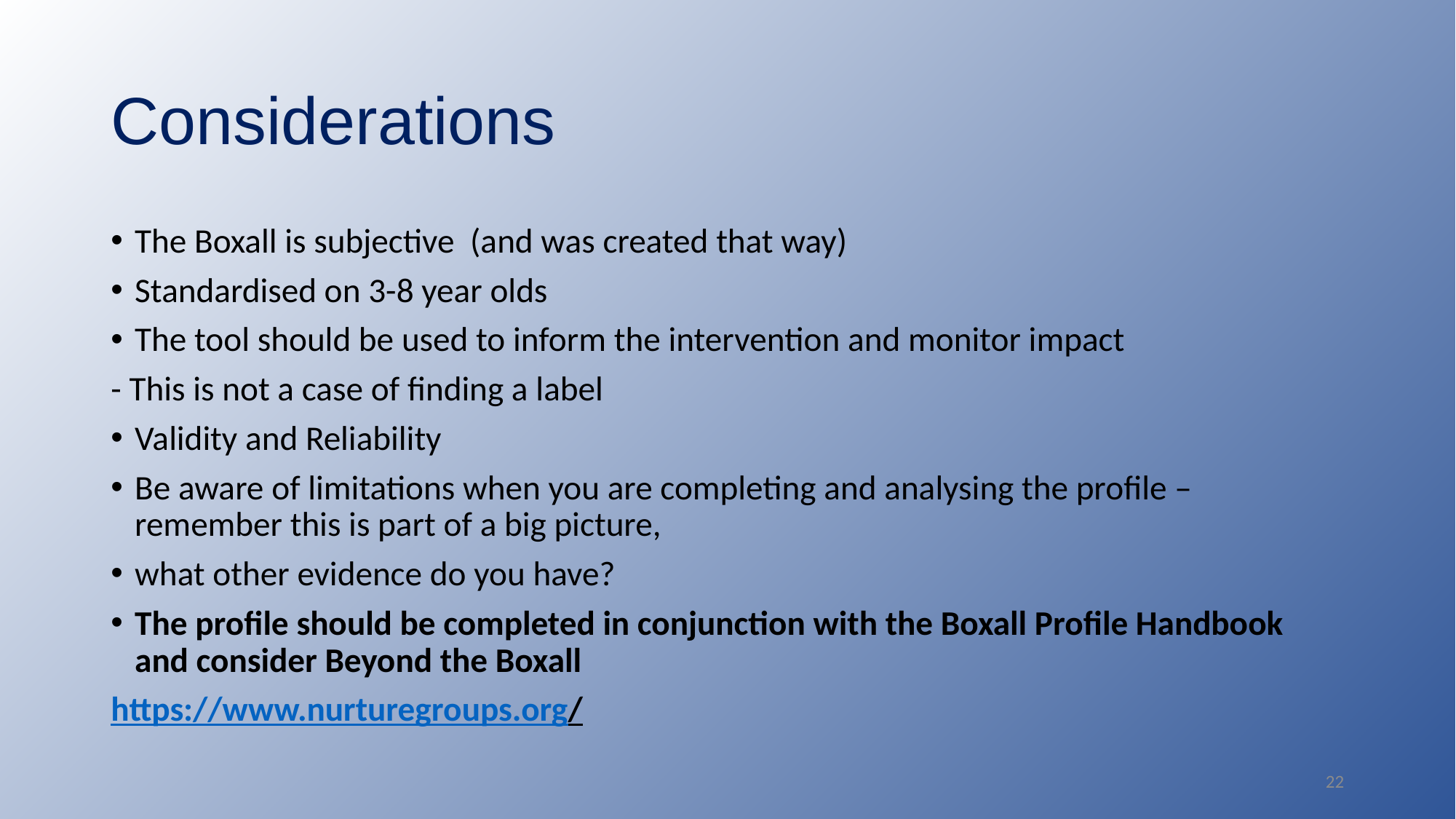

# Considerations
The Boxall is subjective  (and was created that way)
Standardised on 3-8 year olds
The tool should be used to inform the intervention and monitor impact
- This is not a case of finding a label
Validity and Reliability
Be aware of limitations when you are completing and analysing the profile – remember this is part of a big picture,
what other evidence do you have?
The profile should be completed in conjunction with the Boxall Profile Handbook and consider Beyond the Boxall
https://www.nurturegroups.org/
22